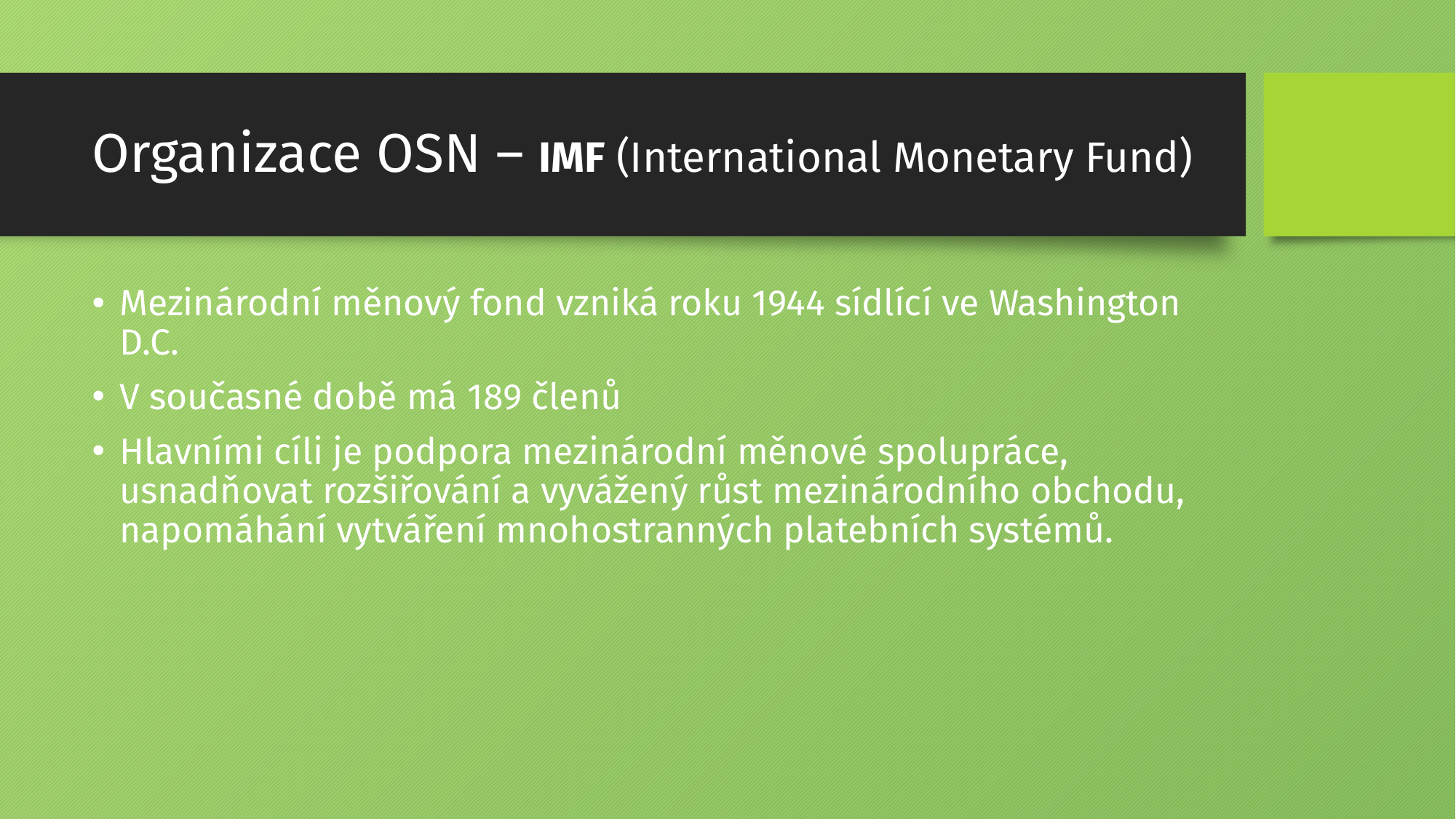

# Organizace OSN – IMF (International Monetary Fund)
Mezinárodní měnový fond vzniká roku 1944 sídlící ve Washington D.C.
V současné době má 189 členů
Hlavními cíli je podpora mezinárodní měnové spolupráce, usnadňovat rozšiřování a vyvážený růst mezinárodního obchodu, napomáhání vytváření mnohostranných platebních systémů.